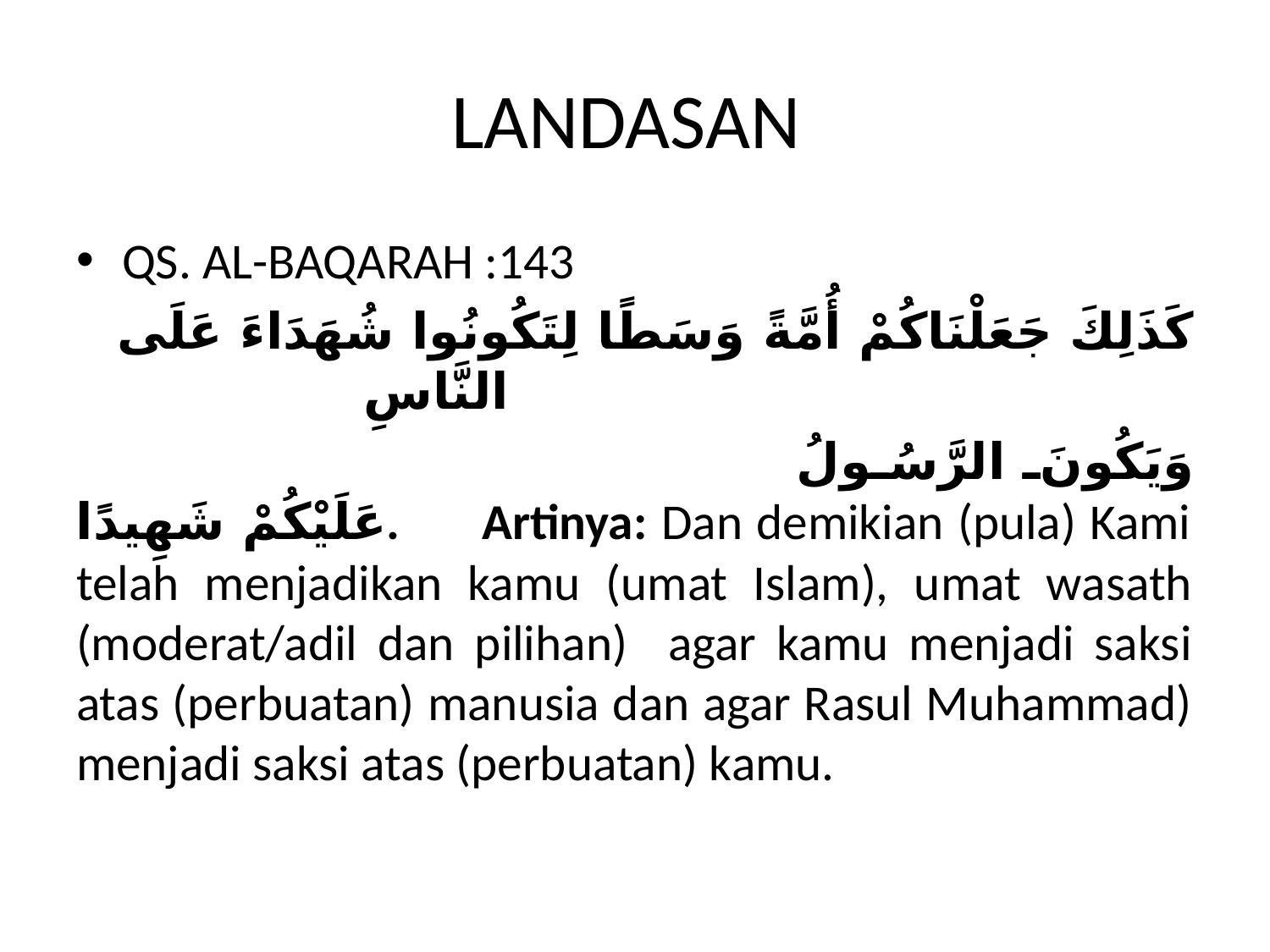

# LANDASAN
QS. AL-BAQARAH :143
  كَذَلِكَ جَعَلْنَاكُمْ أُمَّةً وَسَطًا لِتَكُونُوا شُهَدَاءَ عَلَى النَّاسِ
                                         وَيَكُونَ الرَّسُولُ عَلَيْكُمْ شَهِيدًا.      Artinya: Dan demikian (pula) Kami telah menjadikan kamu (umat Islam), umat wasath (moderat/adil dan pilihan)  agar kamu menjadi saksi atas (perbuatan) manusia dan agar Rasul Muhammad) menjadi saksi atas (perbuatan) kamu.